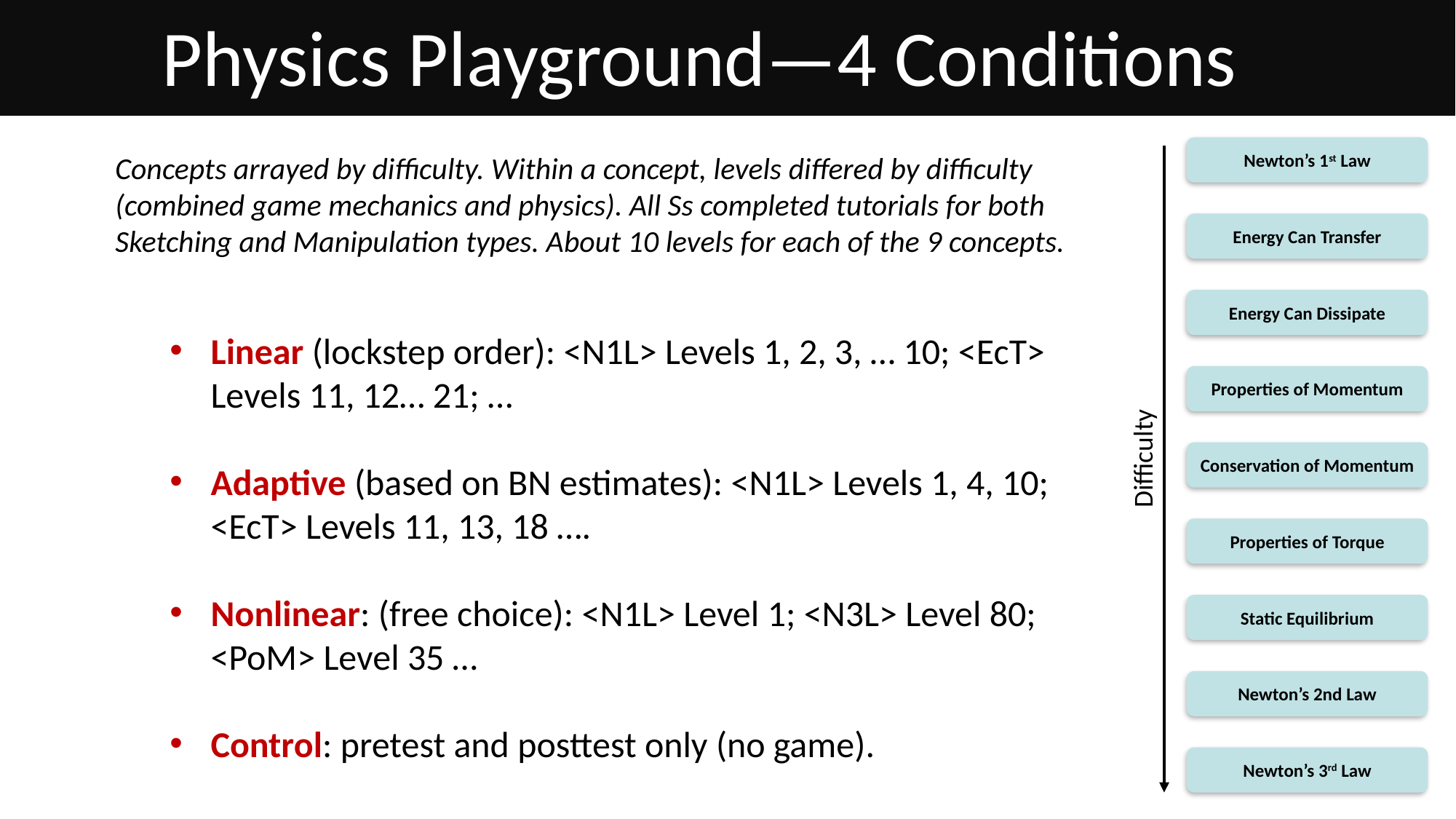

Physics Playground—4 Conditions

Newton’s 1st Law
Concepts arrayed by difficulty. Within a concept, levels differed by difficulty (combined game mechanics and physics). All Ss completed tutorials for both Sketching and Manipulation types. About 10 levels for each of the 9 concepts.

Linear (lockstep order): <N1L> Levels 1, 2, 3, … 10; <EcT> Levels 11, 12… 21; …

Adaptive (based on BN estimates): <N1L> Levels 1, 4, 10; <EcT> Levels 11, 13, 18 ….

Nonlinear: (free choice): <N1L> Level 1; <N3L> Level 80; <PoM> Level 35 …

Control: pretest and posttest only (no game).
Energy Can Transfer
Energy Can Dissipate
Properties of Momentum
Difficulty
Conservation of Momentum
Properties of Torque
Static Equilibrium
Newton’s 2nd Law
Newton’s 3rd Law